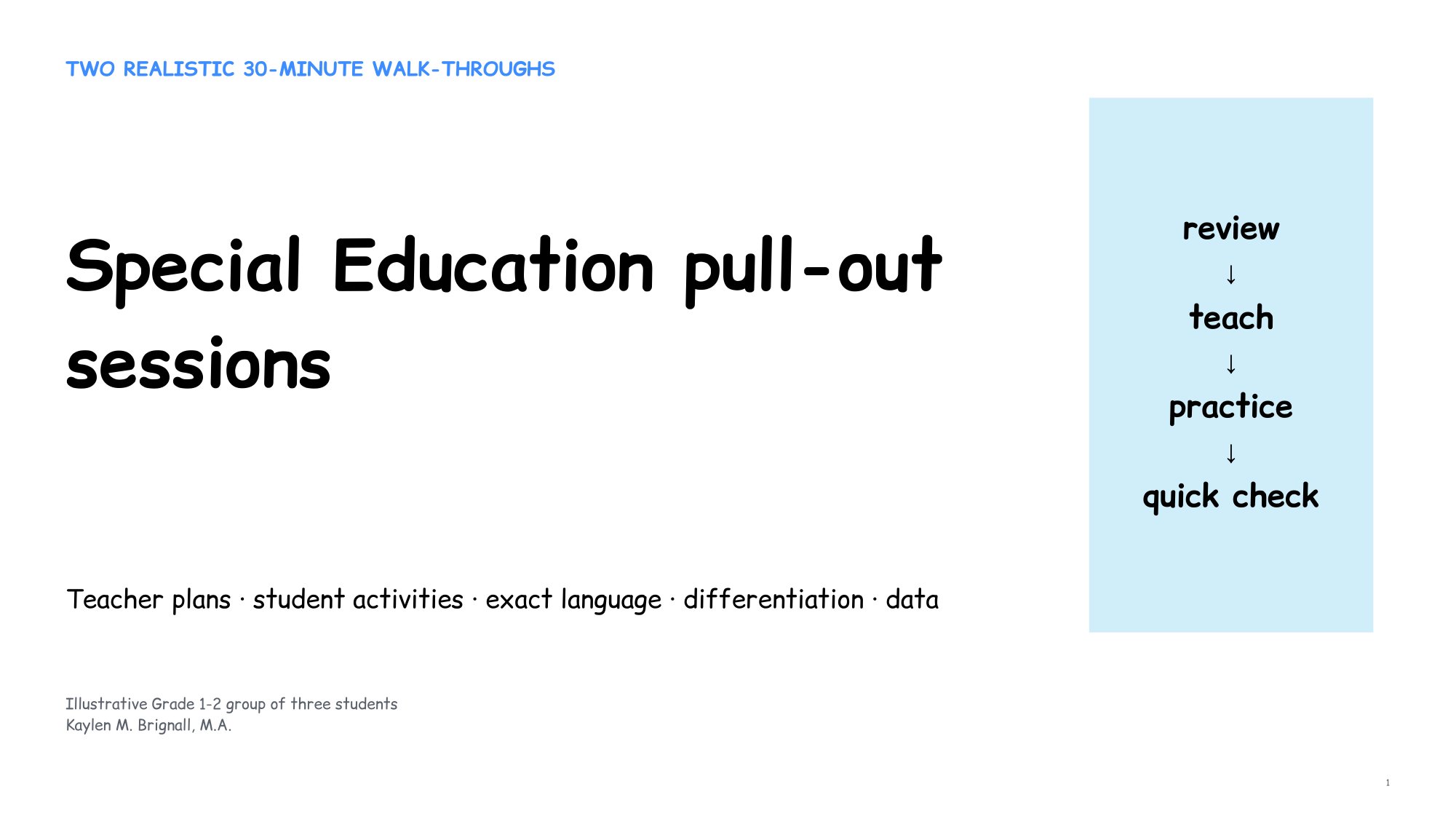

TWO REALISTIC 30-MINUTE WALK-THROUGHS

review
↓
teach
↓
practice
↓
quick check
Special Education pull-out sessions
Teacher plans · student activities · exact language · differentiation · data
Illustrative Grade 1-2 group of three students
Kaylen M. Brignall, M.A.
1